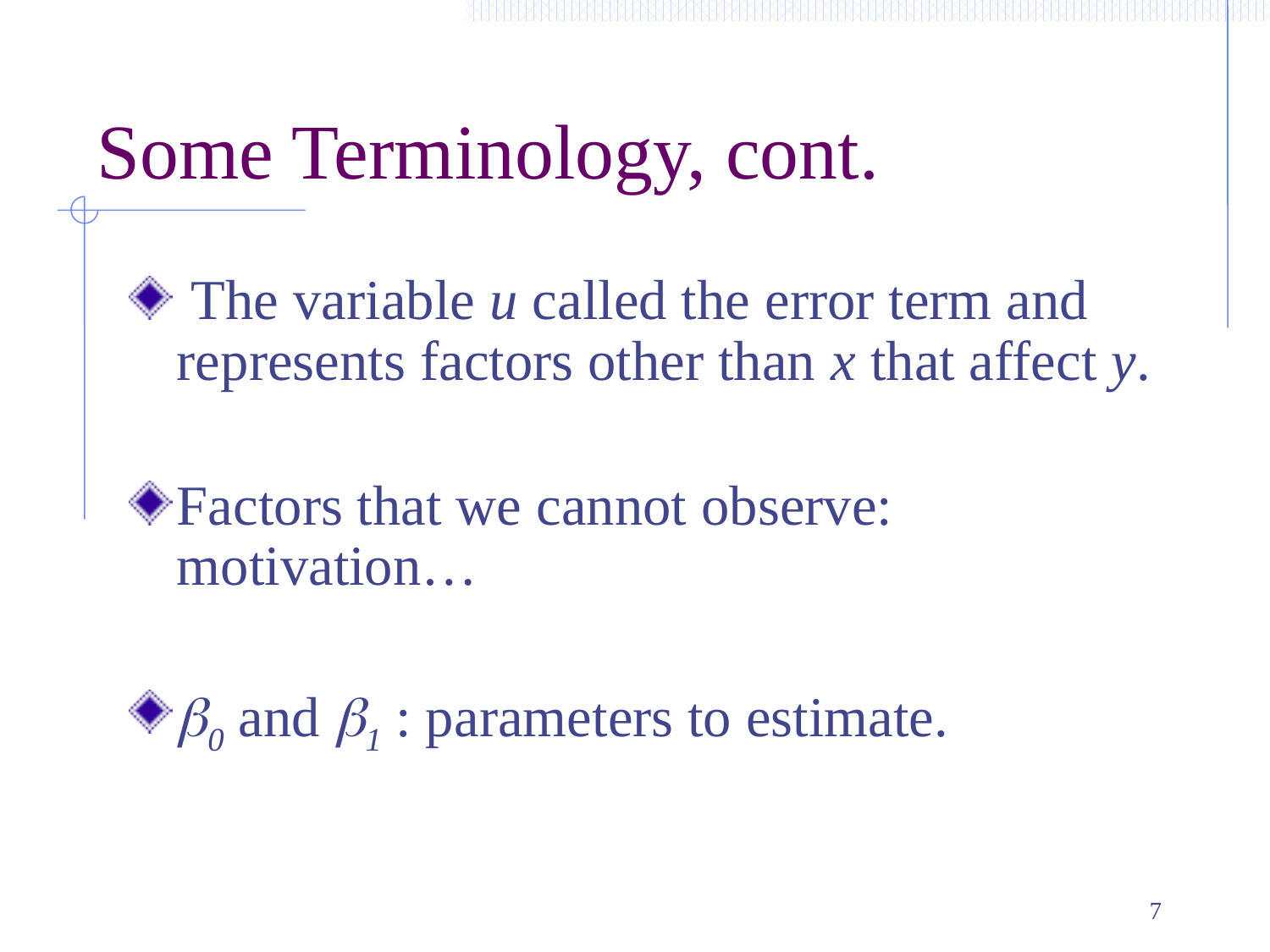

# Some Terminology, cont.
 The variable u called the error term and represents factors other than x that affect y.

Factors that we cannot observe: motivation…

β0 and β1 : parameters to estimate.
7